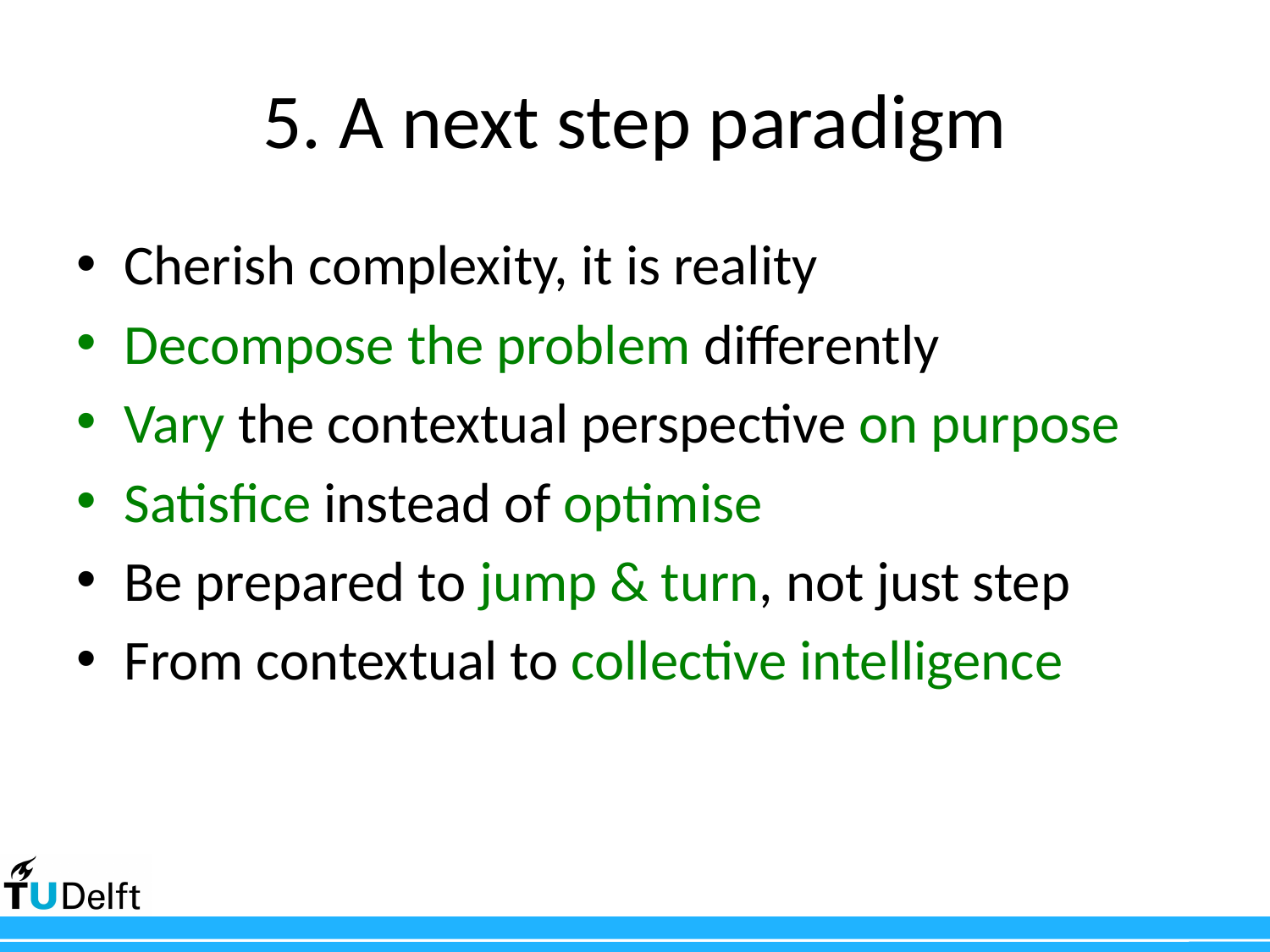

# 5. A next step paradigm
Cherish complexity, it is reality
Decompose the problem differently
Vary the contextual perspective on purpose
Satisfice instead of optimise
Be prepared to jump & turn, not just step
From contextual to collective intelligence